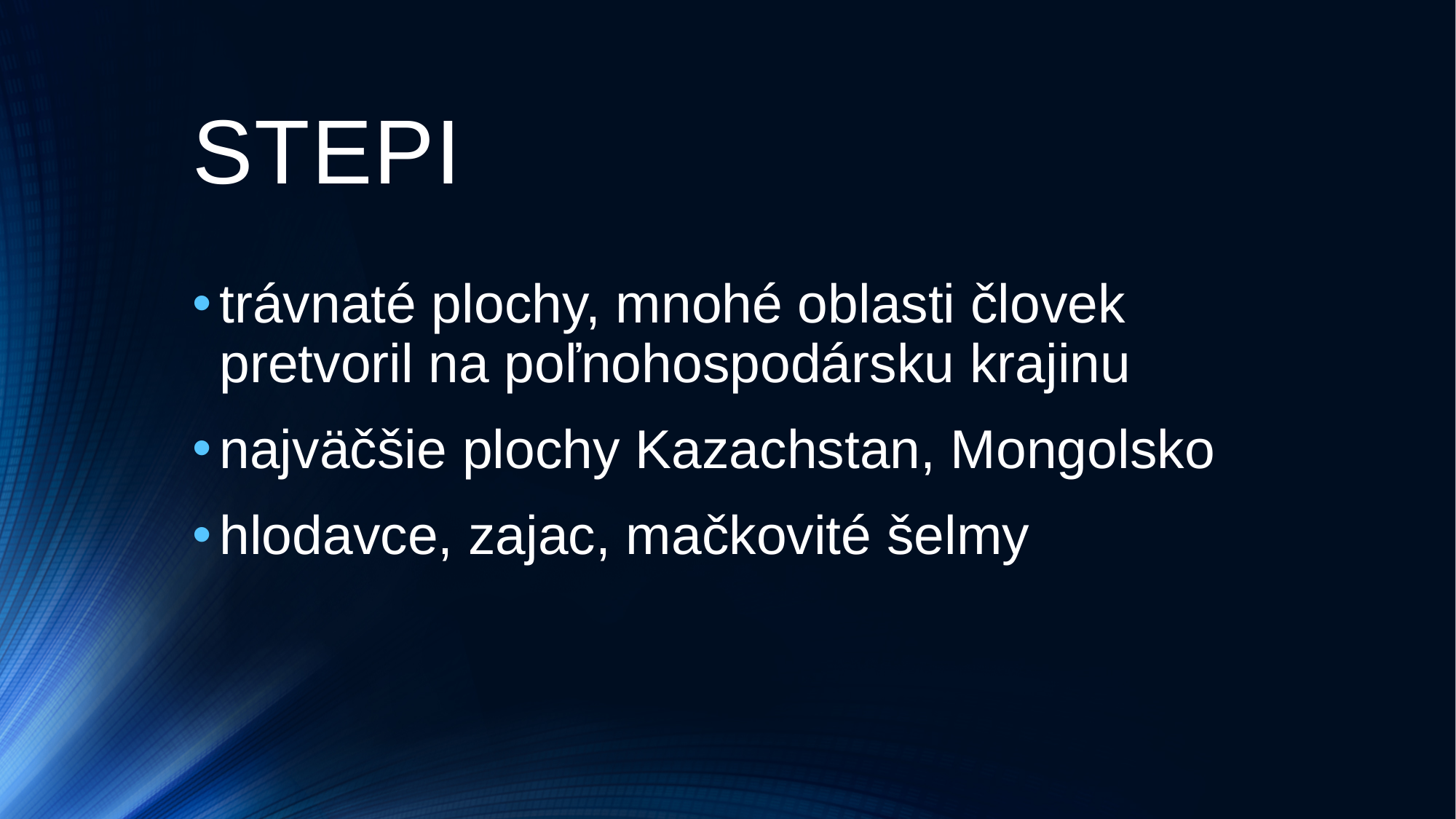

# STEPI
trávnaté plochy, mnohé oblasti človek pretvoril na poľnohospodársku krajinu
najväčšie plochy Kazachstan, Mongolsko
hlodavce, zajac, mačkovité šelmy